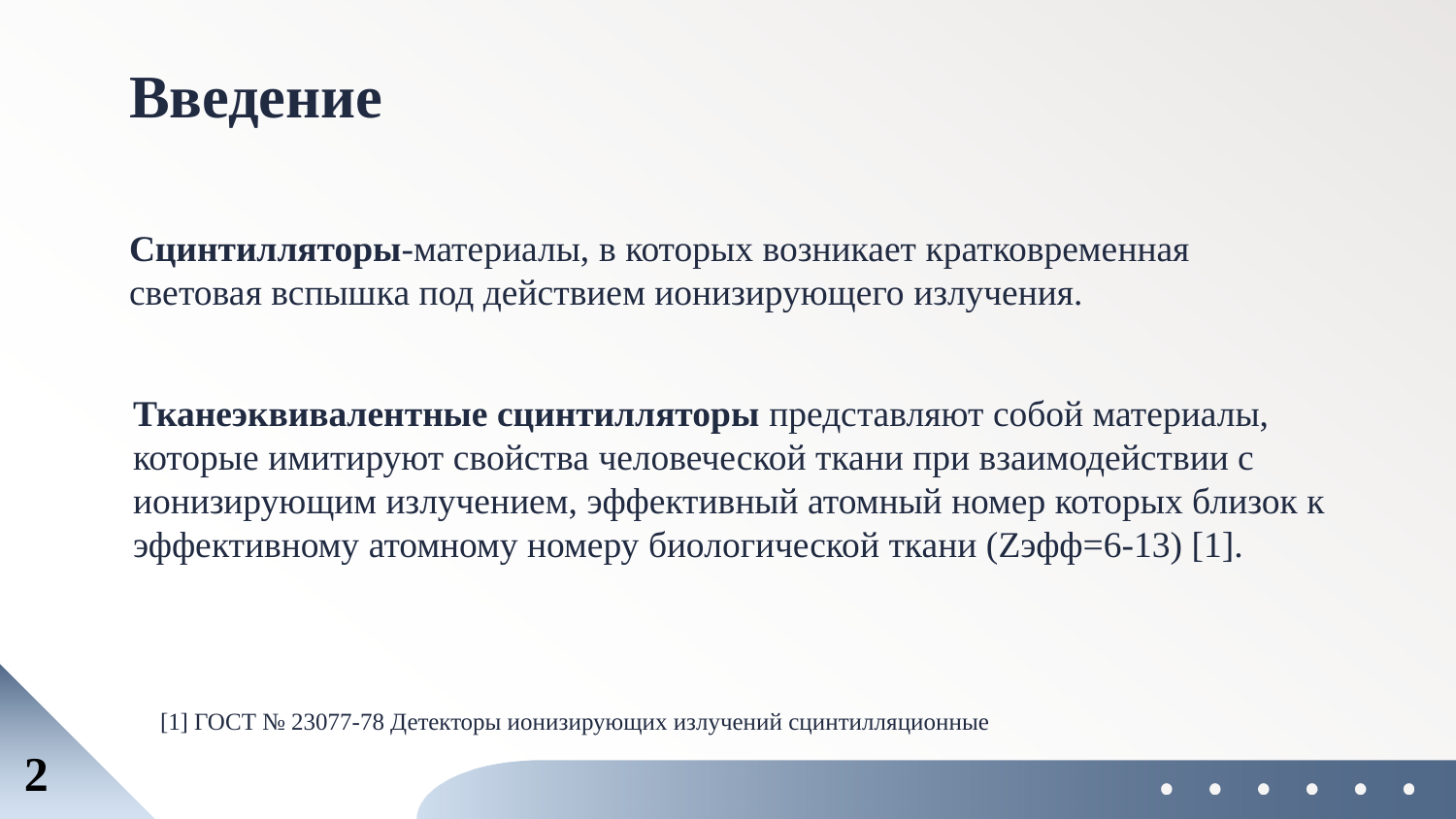

# Введение
Сцинтилляторы-материалы, в которых возникает кратковременная световая вспышка под действием ионизирующего излучения.
Тканеэквивалентные сцинтилляторы представляют собой материалы, которые имитируют свойства человеческой ткани при взаимодействии с ионизирующим излучением, эффективный атомный номер которых близок к эффективному атомному номеру биологической ткани (Zэфф=6-13) [1].
[1] ГОСТ № 23077-78 Детекторы ионизирующих излучений сцинтилляционные
2